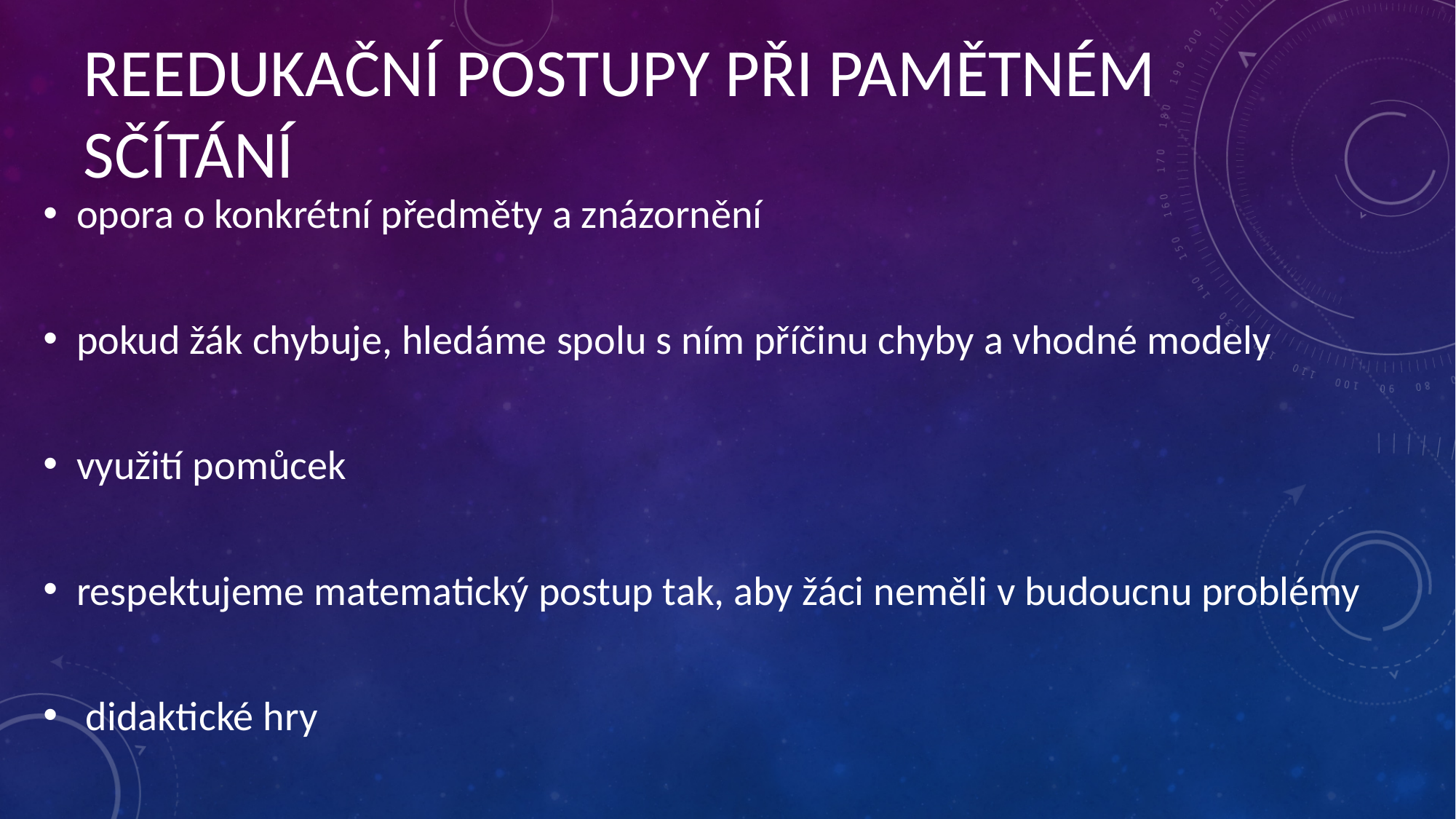

# Reedukační postupy při pamětném sčítání
opora o konkrétní předměty a znázornění

pokud žák chybuje, hledáme spolu s ním příčinu chyby a vhodné modely

využití pomůcek

respektujeme matematický postup tak, aby žáci neměli v budoucnu problémy

 didaktické hry